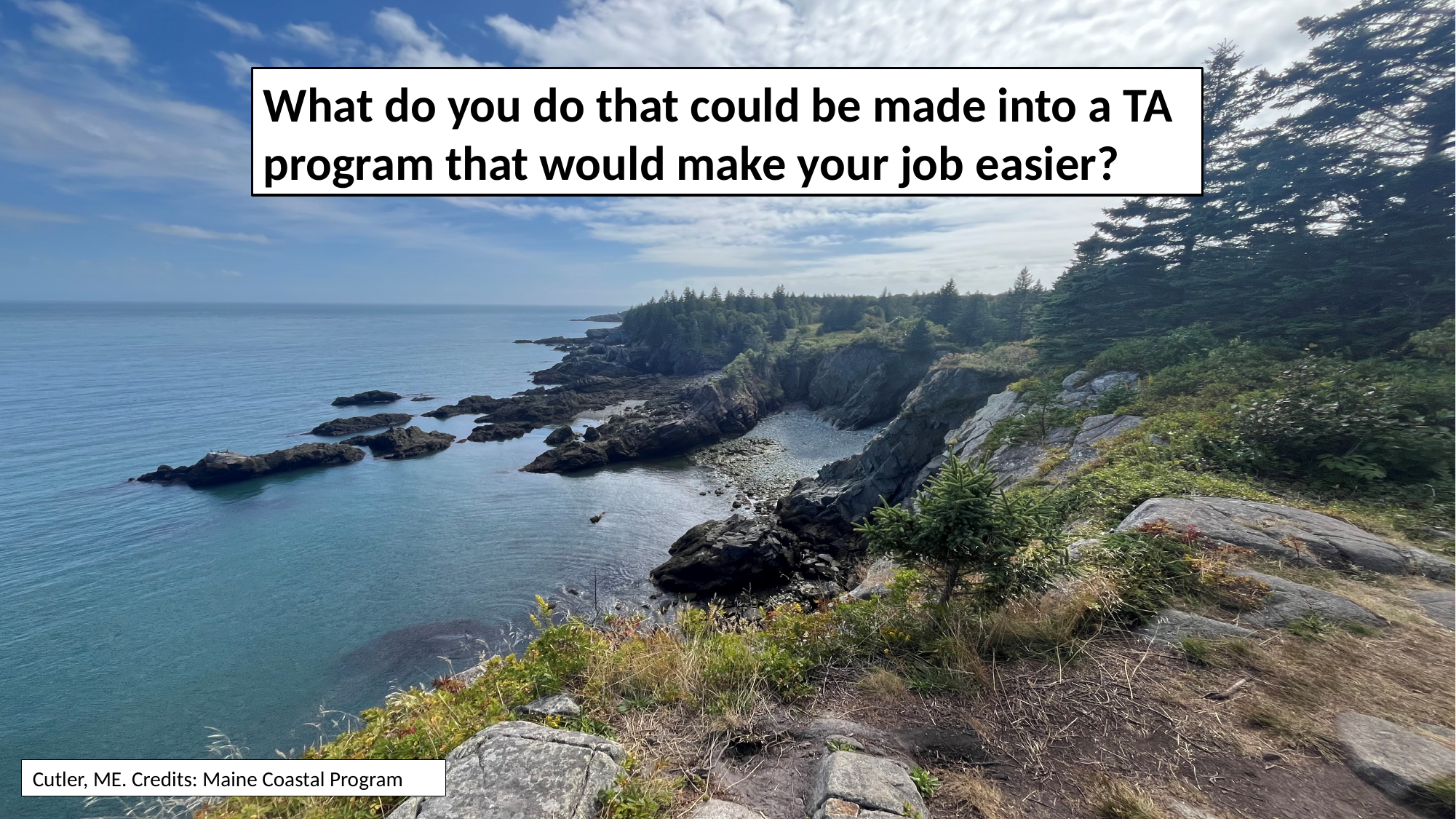

What do you do that could be made into a TA program that would make your job easier?
Cutler, ME. Credits: Maine Coastal Program